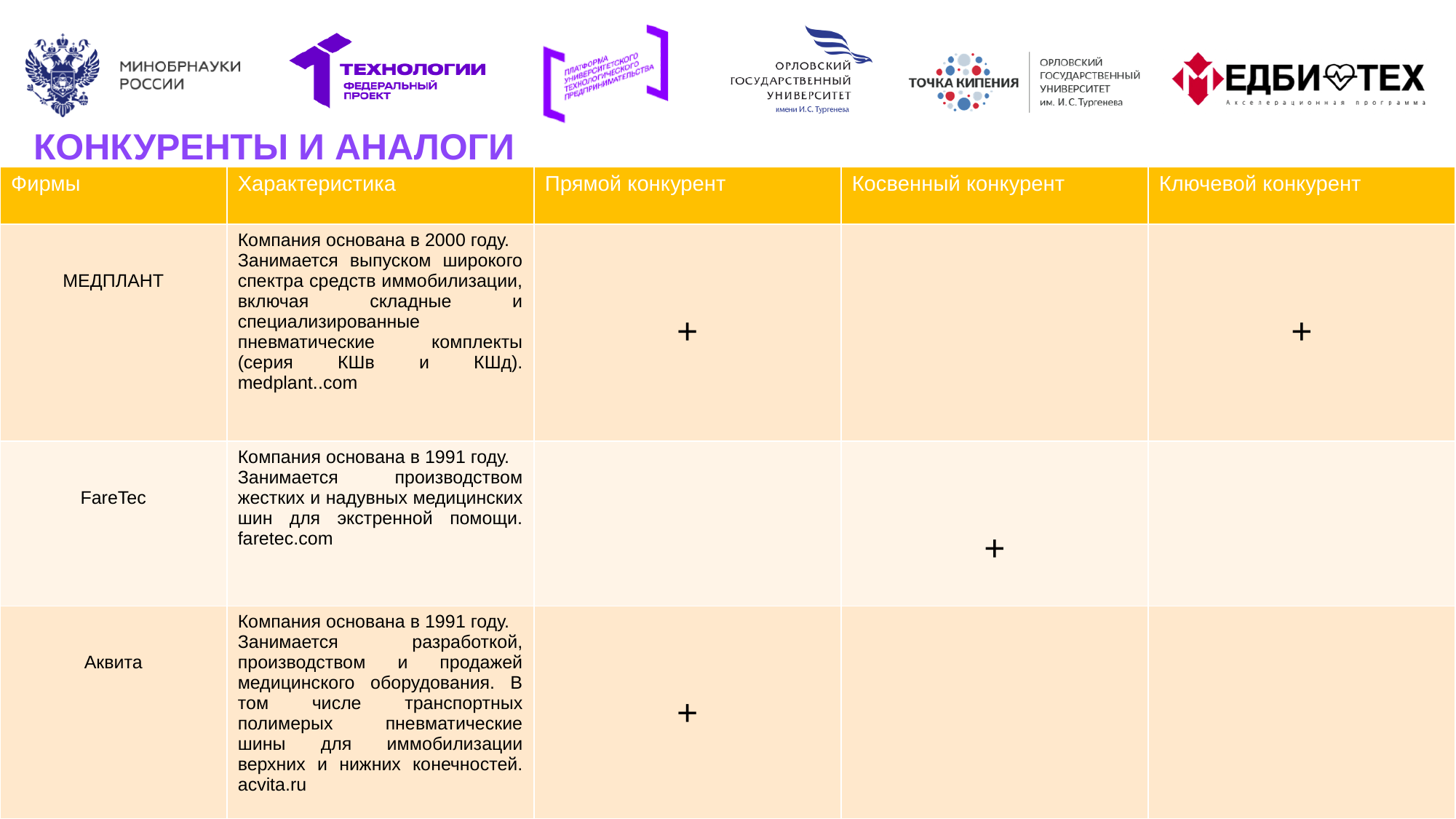

# КОНКУРЕНТЫ И АНАЛОГИ
| Фирмы | Характеристика | Прямой конкурент | Косвенный конкурент | Ключевой конкурент |
| --- | --- | --- | --- | --- |
| МЕДПЛАНТ | Компания основана в 2000 году. Занимается выпуском широкого спектра средств иммобилизации, включая складные и специализированные пневматические комплекты (серия КШв и КШд). medplant..com | + |  | + |
| FareTec | Компания основана в 1991 году. Занимается производством жестких и надувных медицинских шин для экстренной помощи. faretec.com |  | + |  |
| Аквита | Компания основана в 1991 году. Занимается разработкой, производством и продажей медицинского оборудования. В том числе транспортных полимерых пневматические шины для иммобилизации верхних и нижних конечностей. acvita.ru | + |  |  |